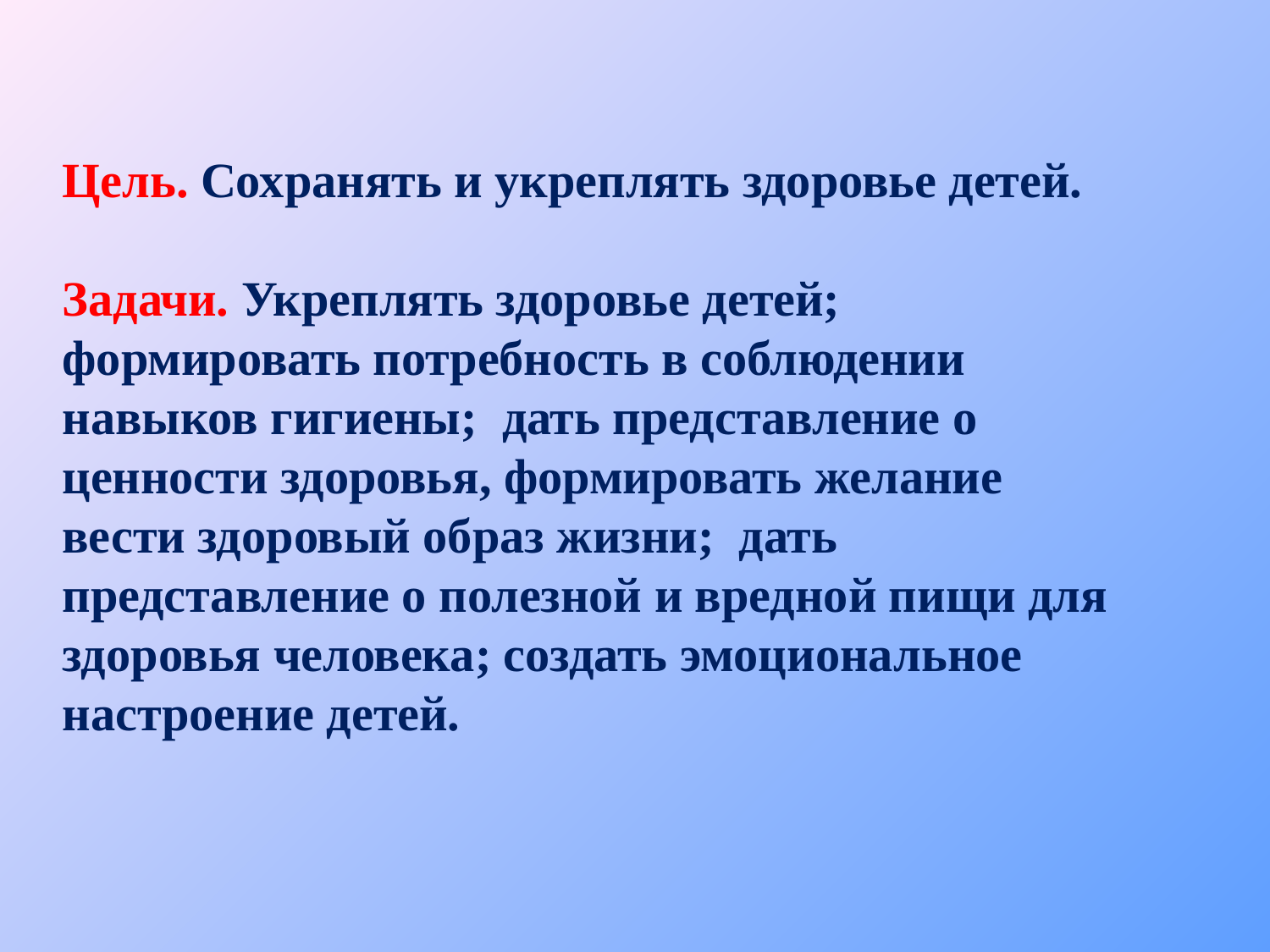

Цель. Сохранять и укреплять здоровье детей.

Задачи. Укреплять здоровье детей;  формировать потребность в соблюдении навыков гигиены;  дать представление о ценности здоровья, формировать желание вести здоровый образ жизни;  дать представление о полезной и вредной пищи для здоровья человека; создать эмоциональное настроение детей.